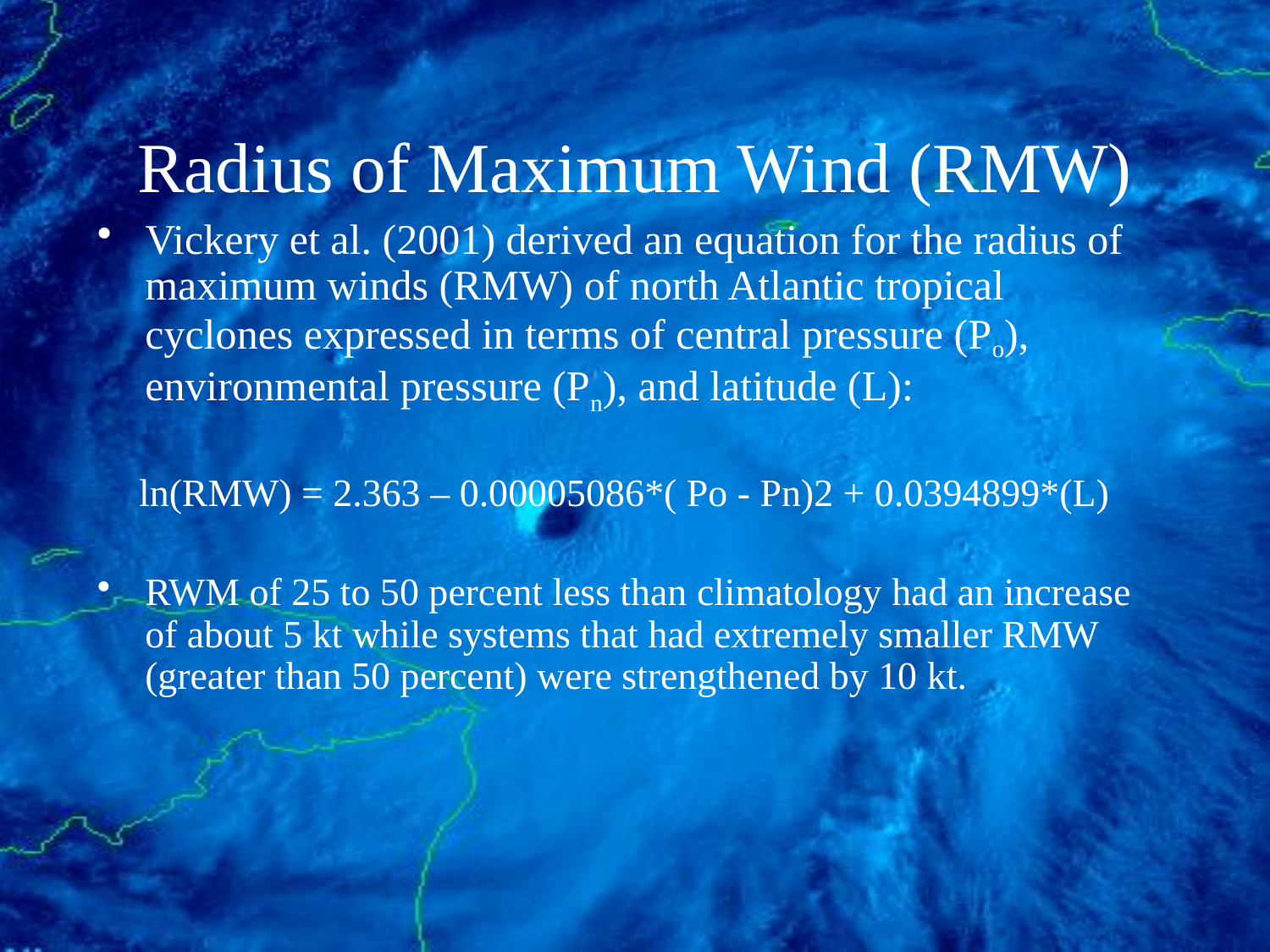

# Radius of Maximum Wind (RMW)
Vickery et al. (2001) derived an equation for the radius of maximum winds (RMW) of north Atlantic tropical cyclones expressed in terms of central pressure (Po), environmental pressure (Pn), and latitude (L):

ln(RMW) = 2.363 – 0.00005086*( Po - Pn)2 + 0.0394899*(L)

RWM of 25 to 50 percent less than climatology had an increase  of about 5 kt while systems that had extremely smaller RMW (greater than 50 percent) were strengthened by 10 kt.